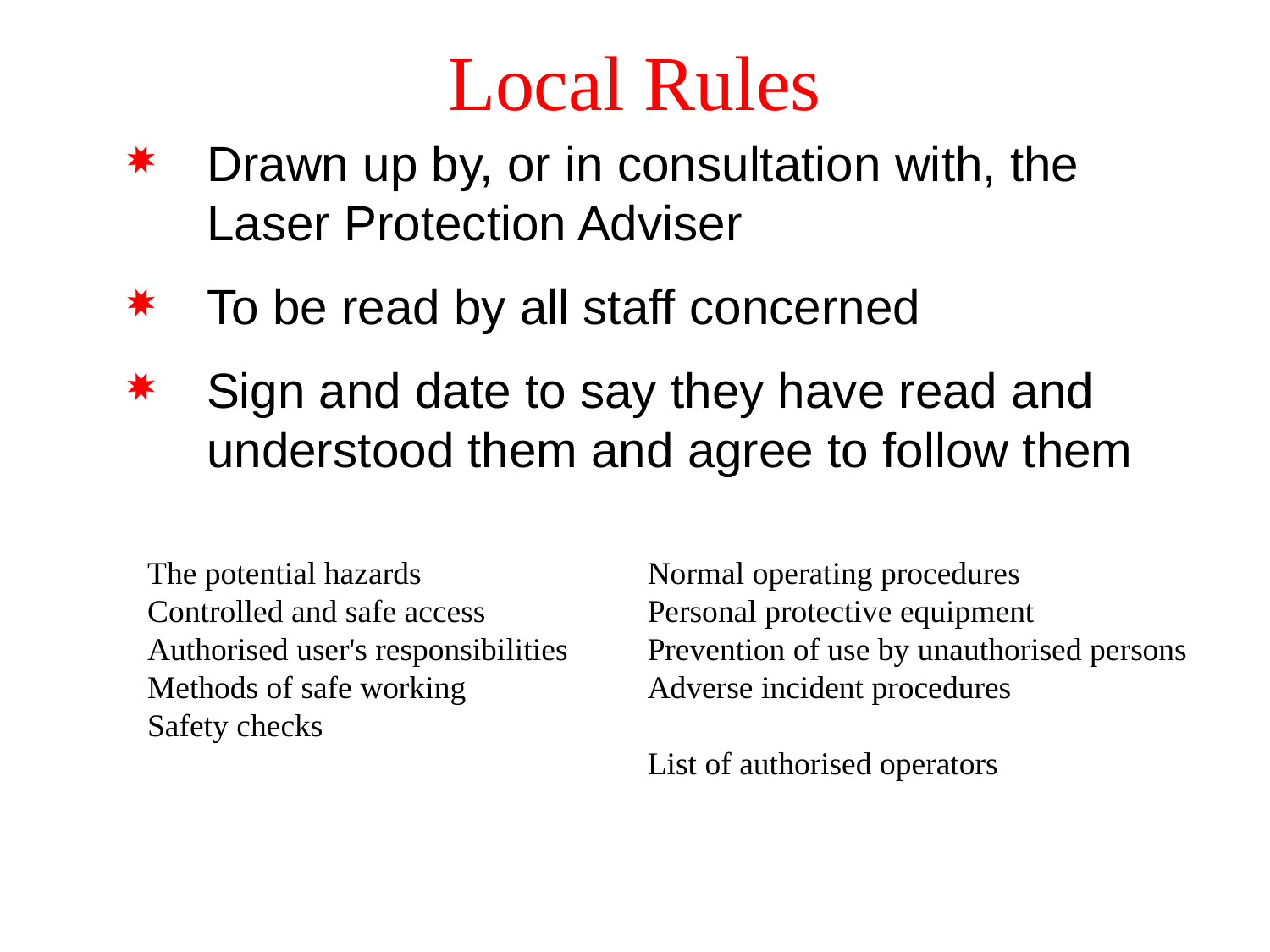

# Local Rules
Drawn up by, or in consultation with, the Laser Protection Adviser
To be read by all staff concerned
Sign and date to say they have read and understood them and agree to follow them

The potential hazards
Controlled and safe access
Authorised user's responsibilities
Methods of safe working
Safety checks
Normal operating procedures
Personal protective equipment
Prevention of use by unauthorised persons
Adverse incident procedures

List of authorised operators